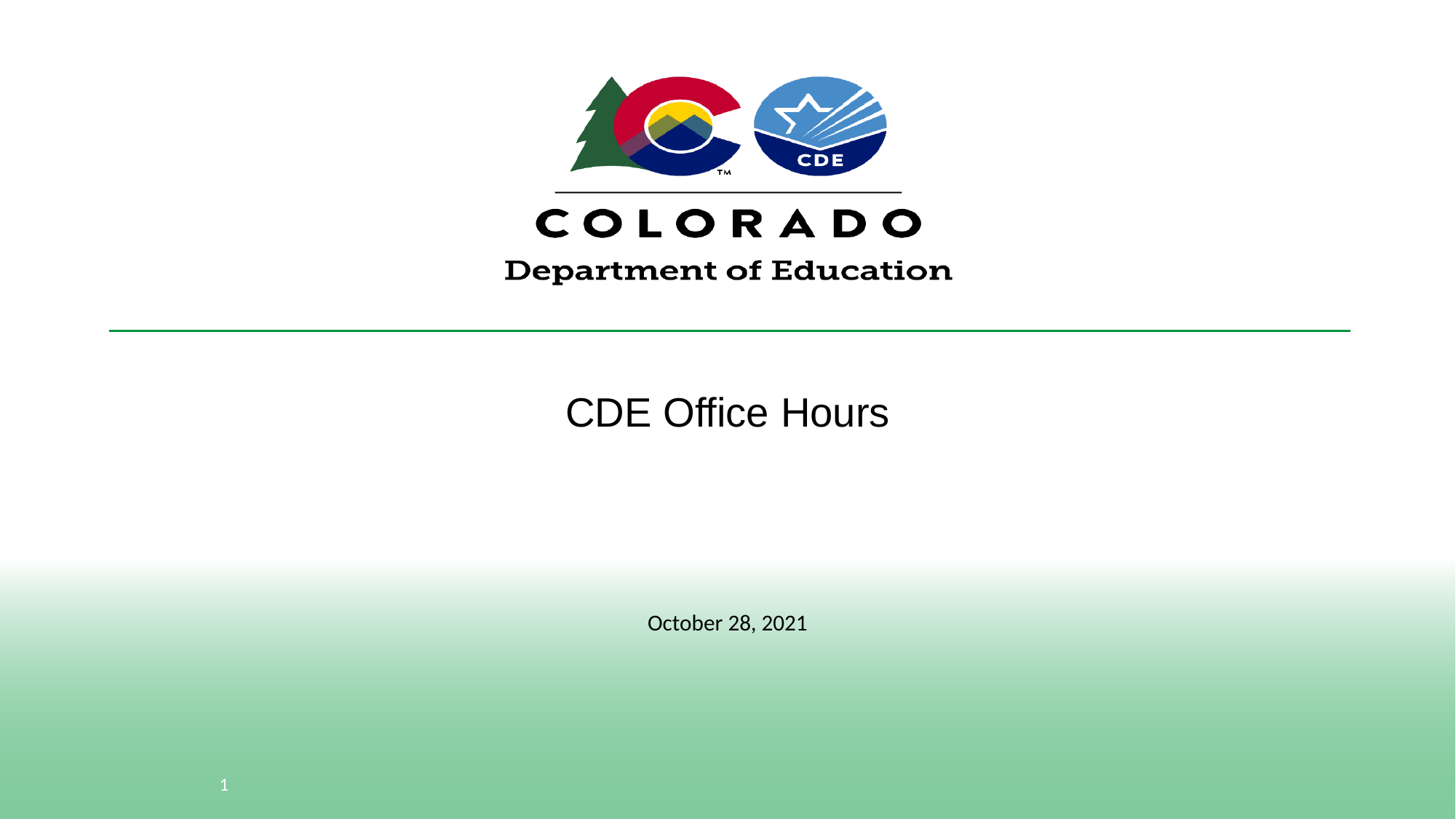

# CDE Office Hours
October 28, 2021
1